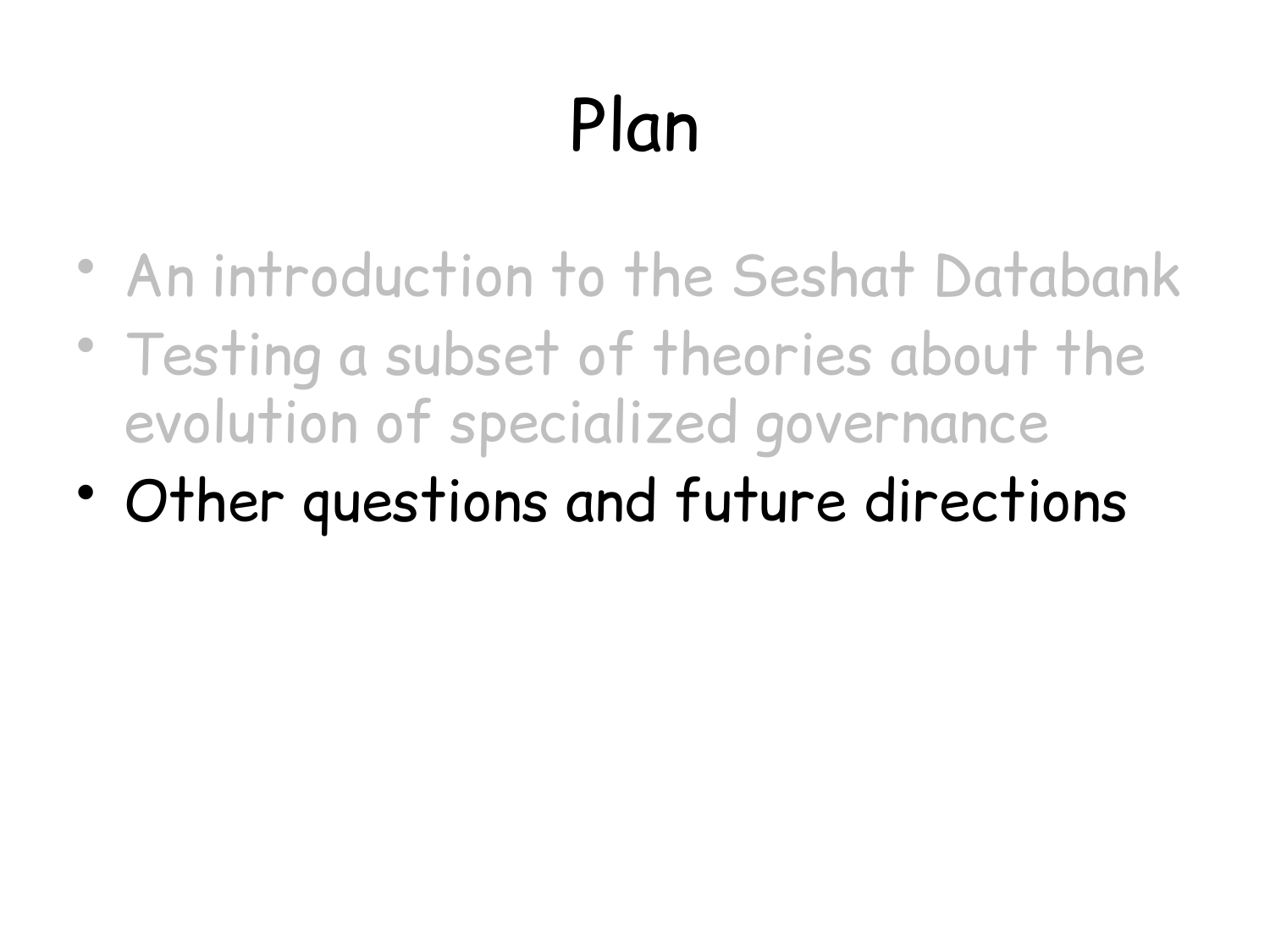

Plan
An introduction to the Seshat Databank
Testing a subset of theories about the evolution of specialized governance
Other questions and future directions